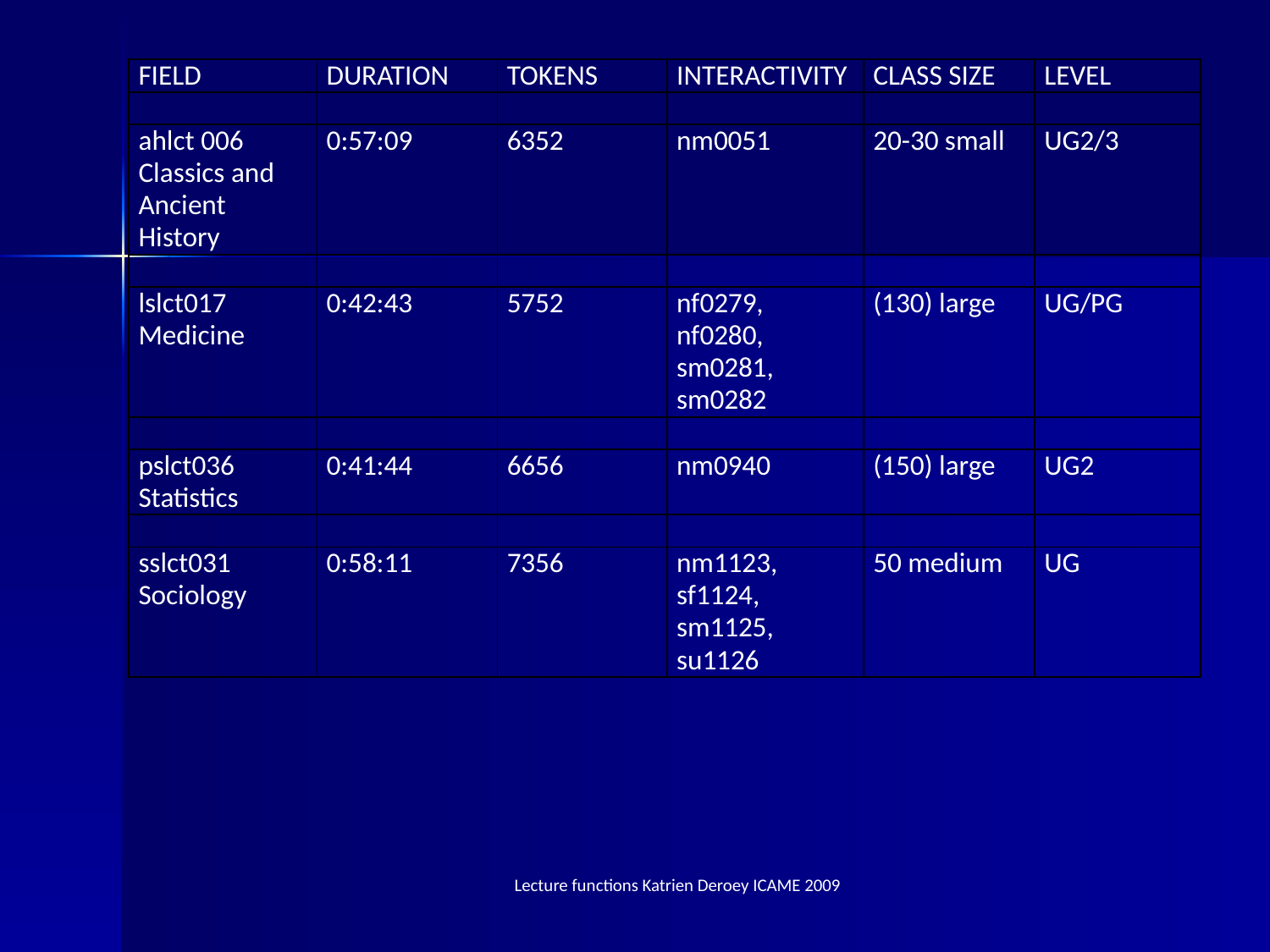

| FIELD | DURATION | TOKENS | INTERACTIVITY | CLASS SIZE | LEVEL |
| --- | --- | --- | --- | --- | --- |
|  |  |  |  |  |  |
| ahlct 006 Classics and Ancient History | 0:57:09 | 6352 | nm0051 | 20-30 small | UG2/3 |
|  |  |  |  |  |  |
| lslct017 Medicine | 0:42:43 | 5752 | nf0279, nf0280, sm0281, sm0282 | (130) large | UG/PG |
|  |  |  |  |  |  |
| pslct036 Statistics | 0:41:44 | 6656 | nm0940 | (150) large | UG2 |
|  |  |  |  |  |  |
| sslct031 Sociology | 0:58:11 | 7356 | nm1123, sf1124, sm1125, su1126 | 50 medium | UG |
Lecture functions Katrien Deroey ICAME 2009